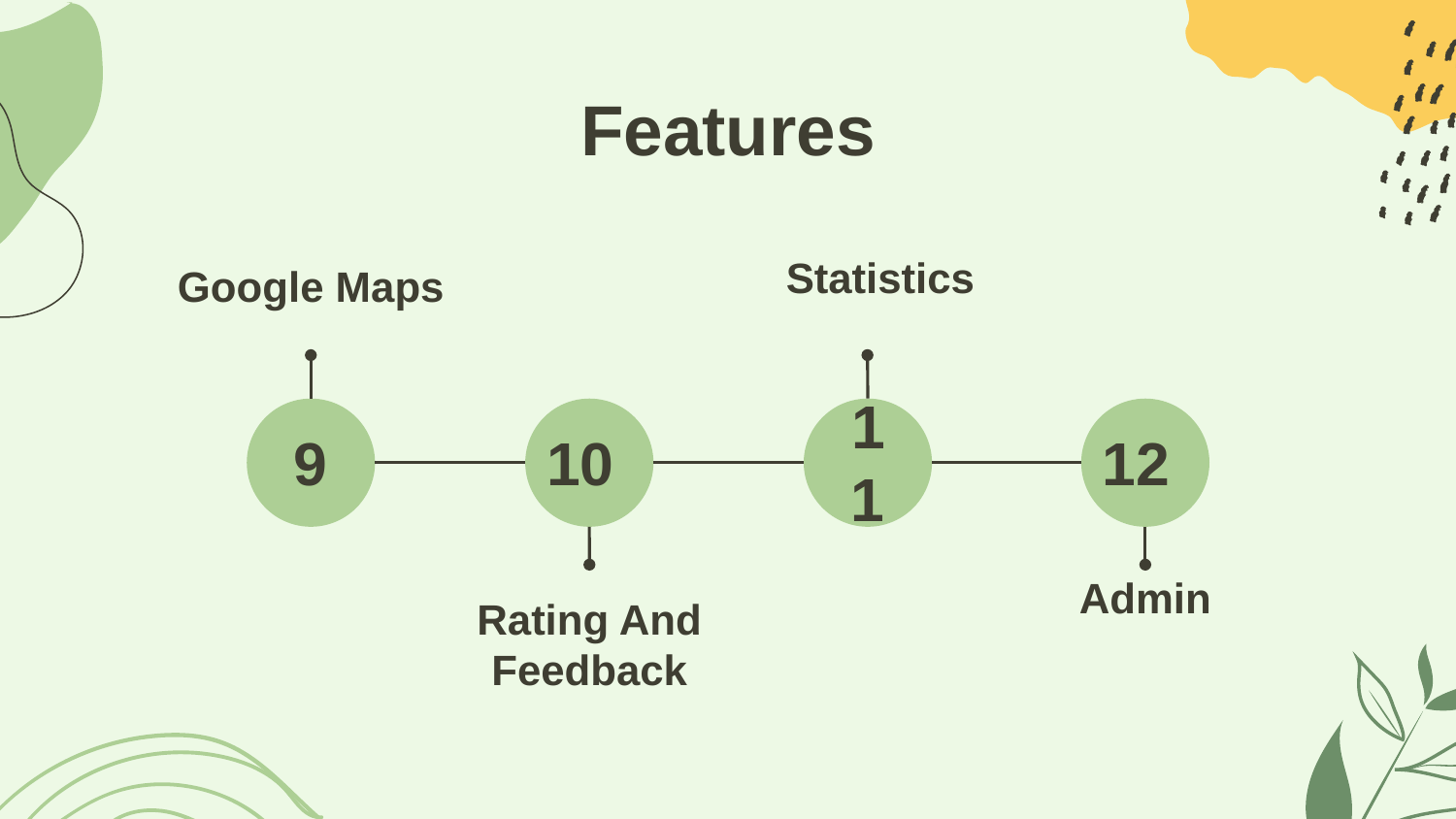

# Features
Statistics
Google Maps

10
12
11
9
Admin
Rating And Feedback